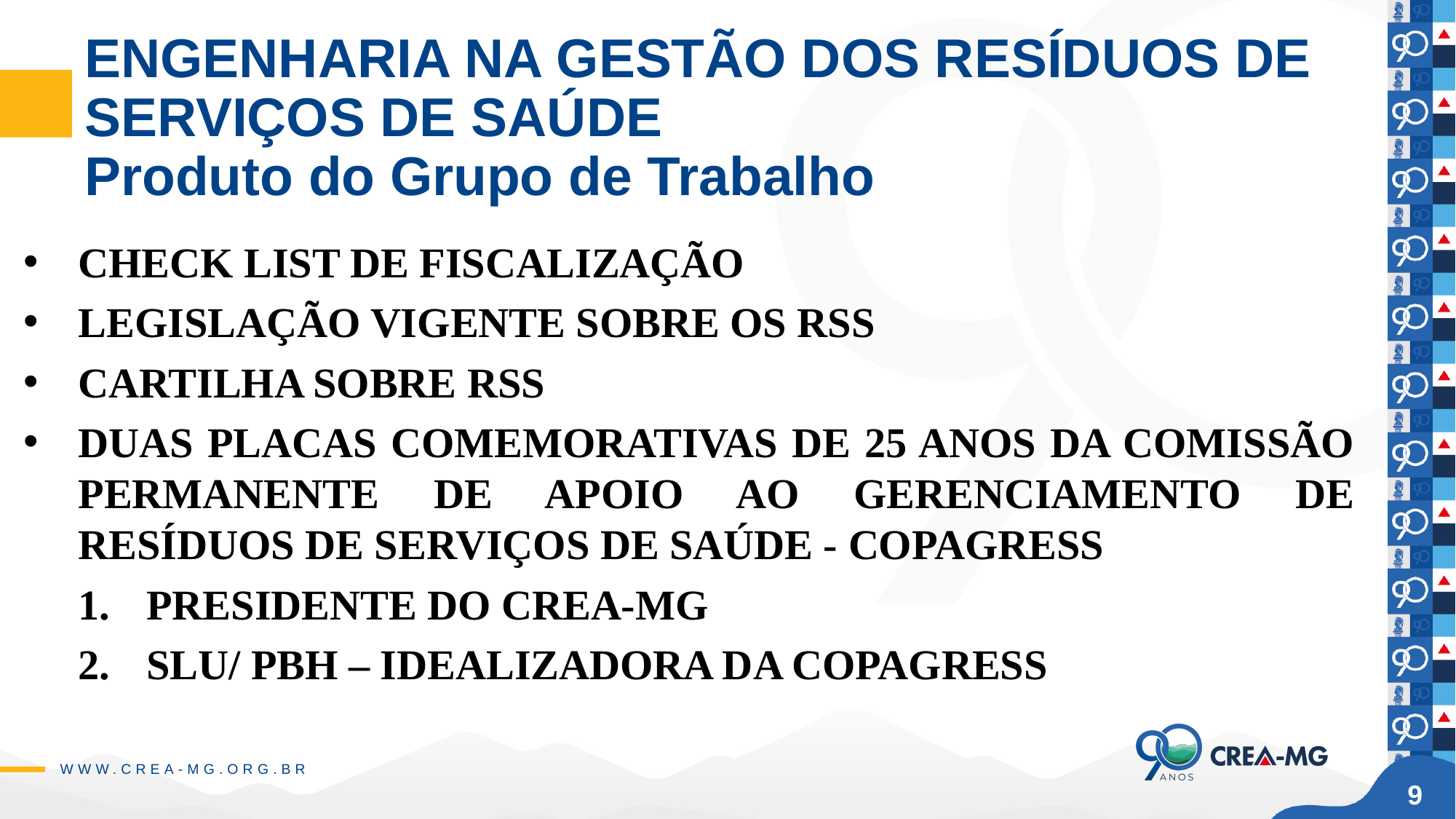

# ENGENHARIA NA GESTÃO DOS RESÍDUOS DE SERVIÇOS DE SAÚDE Produto do Grupo de Trabalho
CHECK LIST DE FISCALIZAÇÃO
LEGISLAÇÃO VIGENTE SOBRE OS RSS
CARTILHA SOBRE RSS
DUAS PLACAS COMEMORATIVAS DE 25 ANOS DA COMISSÃO PERMANENTE DE APOIO AO GERENCIAMENTO DE RESÍDUOS DE SERVIÇOS DE SAÚDE - COPAGRESS
PRESIDENTE DO CREA-MG
SLU/ PBH – IDEALIZADORA DA COPAGRESS

9